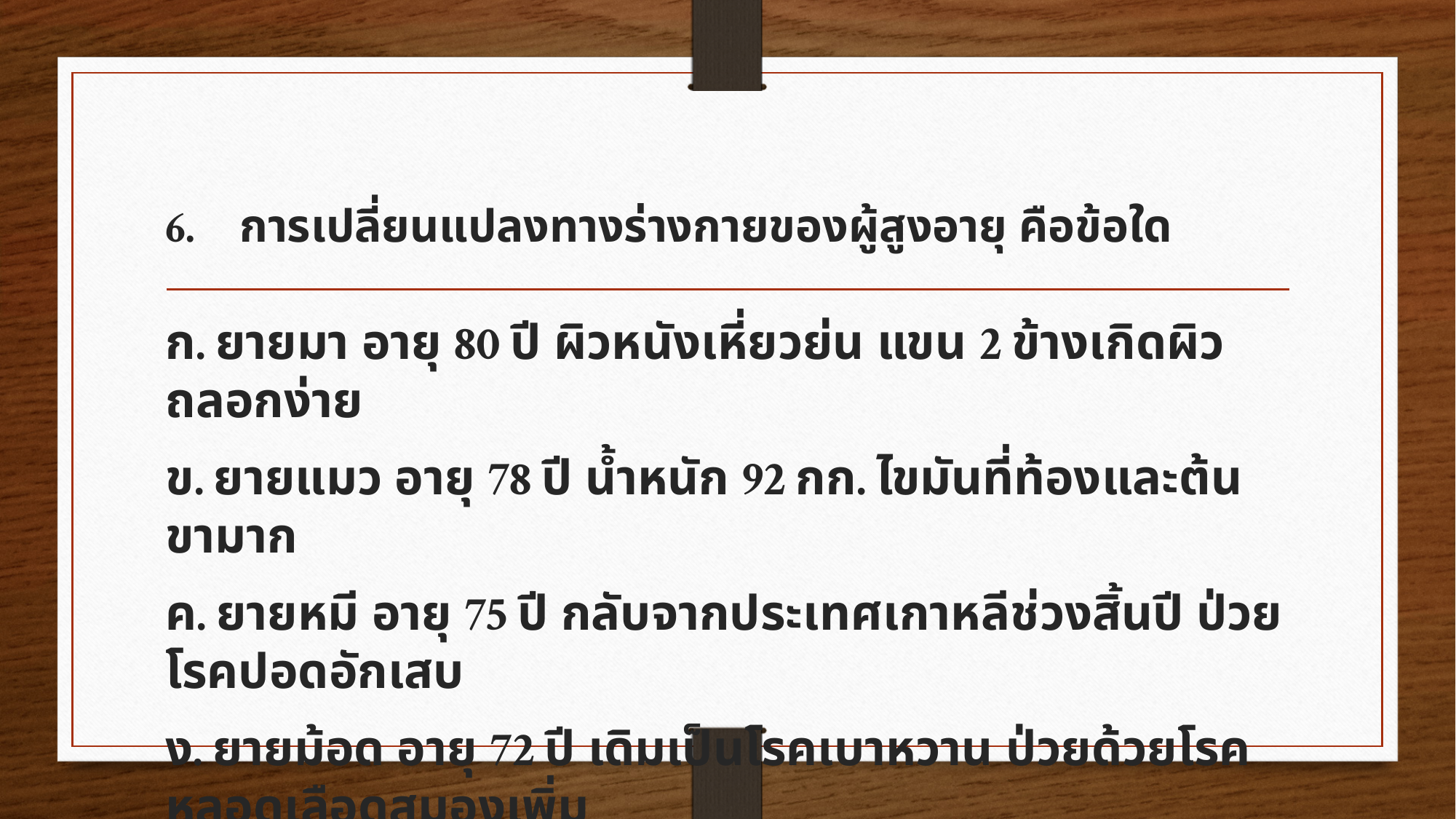

# 6.	การเปลี่ยนแปลงทางร่างกายของผู้สูงอายุ คือข้อใด
ก. ยายมา อายุ 80 ปี ผิวหนังเหี่ยวย่น แขน 2 ข้างเกิดผิวถลอกง่าย
ข. ยายแมว อายุ 78 ปี น้ำหนัก 92 กก. ไขมันที่ท้องและต้นขามาก
ค. ยายหมี อายุ 75 ปี กลับจากประเทศเกาหลีช่วงสิ้นปี ป่วยโรคปอดอักเสบ
ง. ยายม้อด อายุ 72 ปี เดิมเป็นโรคเบาหวาน ป่วยด้วยโรคหลอดเลือดสมองเพิ่ม